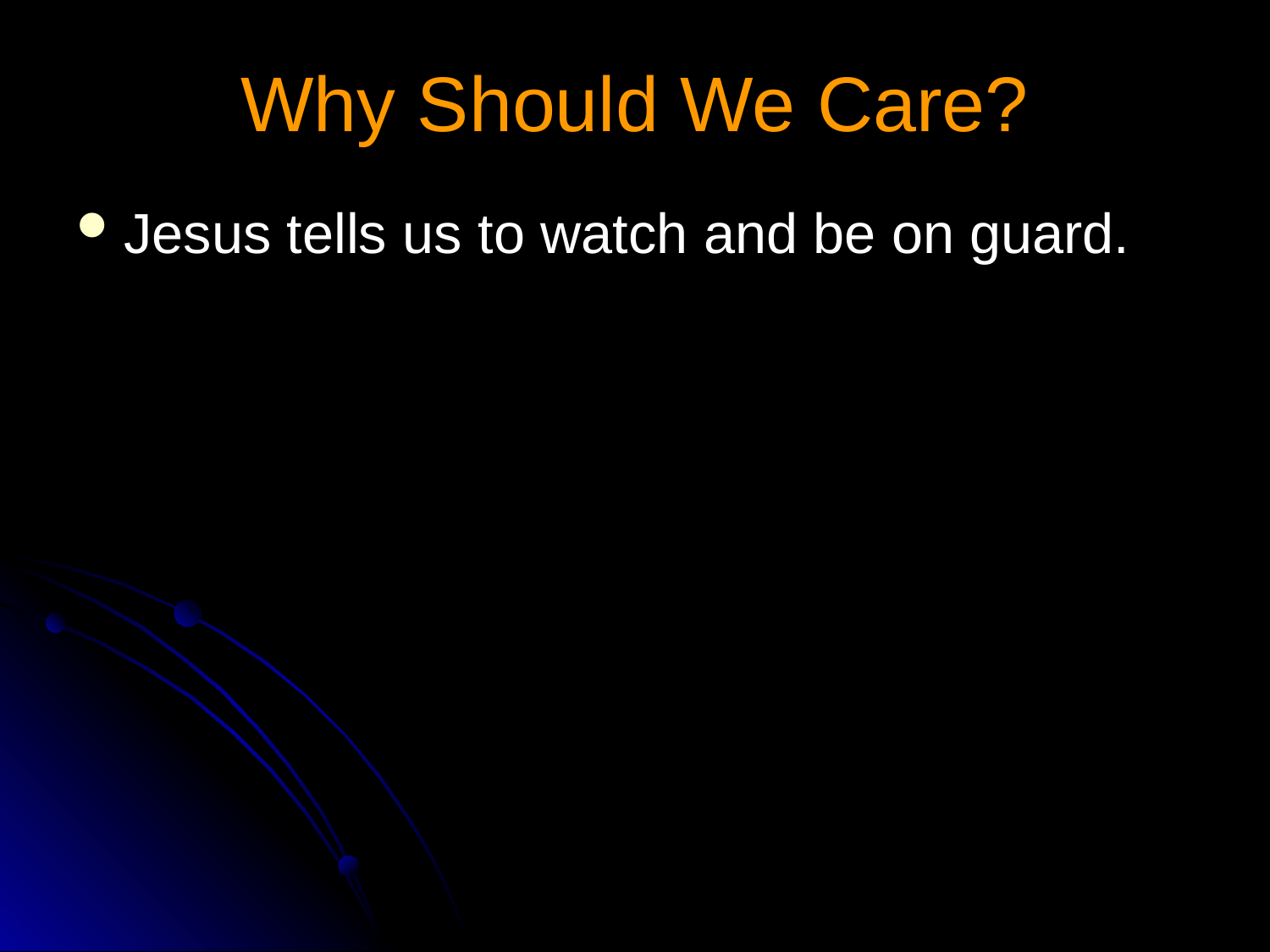

# Why Should We Care?
Jesus tells us to watch and be on guard.